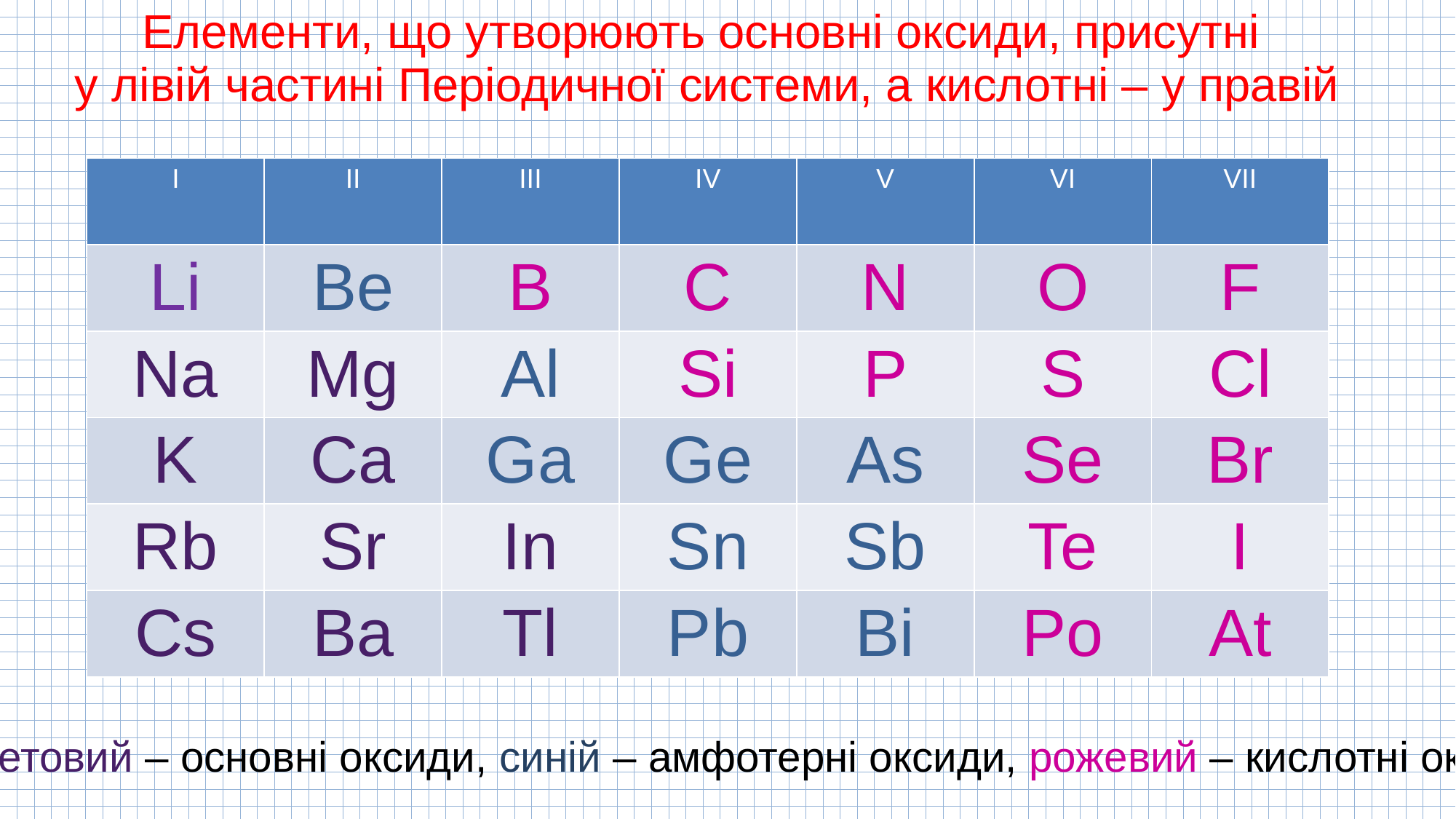

Елементи, що утворюють основні оксиди, присутні
у лівій частині Періодичної системи, а кислотні – у правій
| І | ІІ | ІІІ | ІV | V | VI | VII |
| --- | --- | --- | --- | --- | --- | --- |
| Li | Be | B | C | N | O | F |
| Na | Mg | Al | Si | P | S | Cl |
| K | Ca | Ga | Ge | As | Se | Br |
| Rb | Sr | In | Sn | Sb | Te | I |
| Cs | Ba | Tl | Pb | Bi | Po | At |
Фіолетовий – основні оксиди, синій – амфотерні оксиди, рожевий – кислотні оксиди